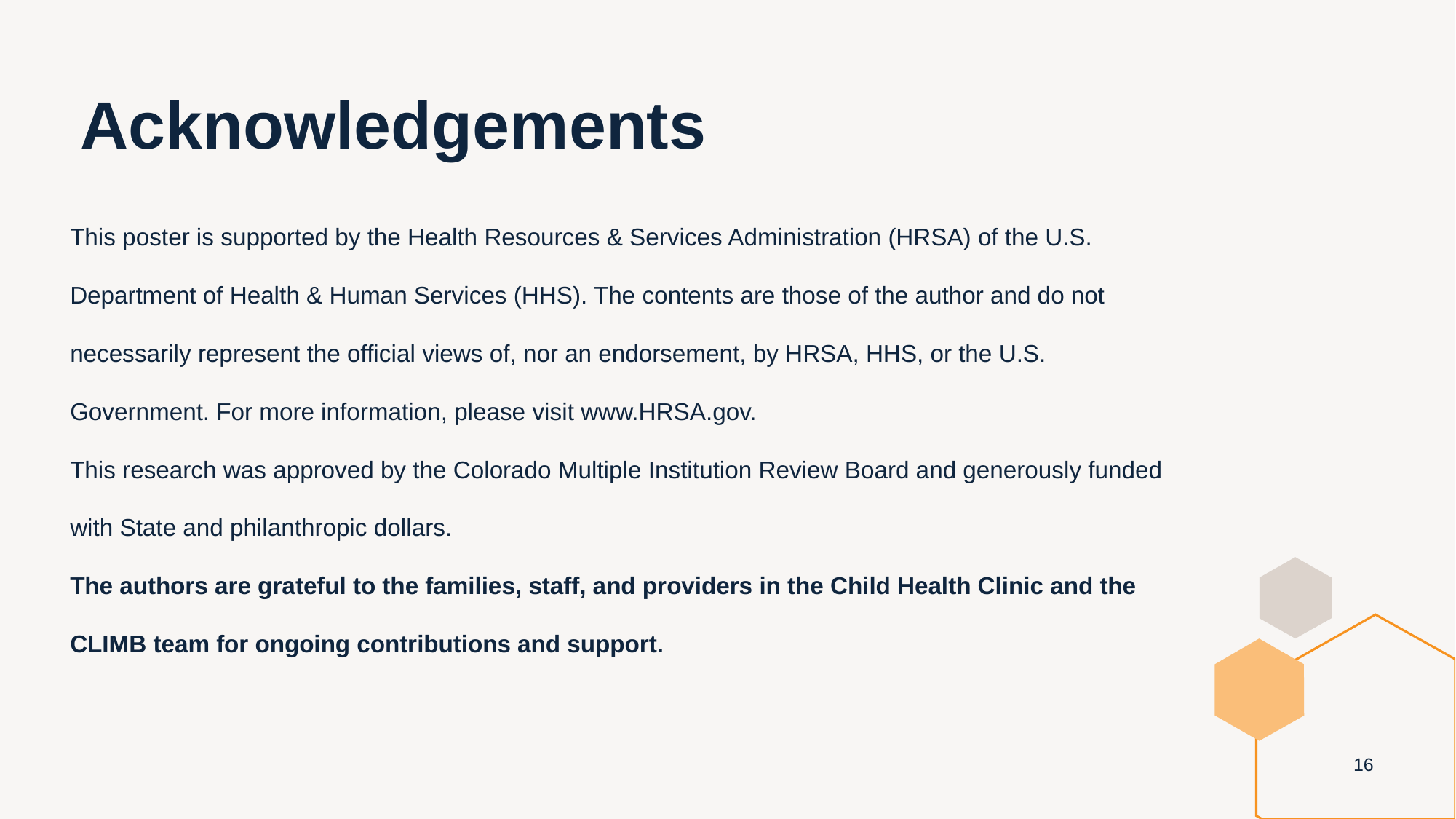

# Acknowledgements
This poster is supported by the Health Resources & Services Administration (HRSA) of the U.S. Department of Health & Human Services (HHS). The contents are those of the author and do not necessarily represent the official views of, nor an endorsement, by HRSA, HHS, or the U.S. Government. For more information, please visit www.HRSA.gov.
This research was approved by the Colorado Multiple Institution Review Board and generously funded with State and philanthropic dollars.
The authors are grateful to the families, staff, and providers in the Child Health Clinic and the CLIMB team for ongoing contributions and support.
16